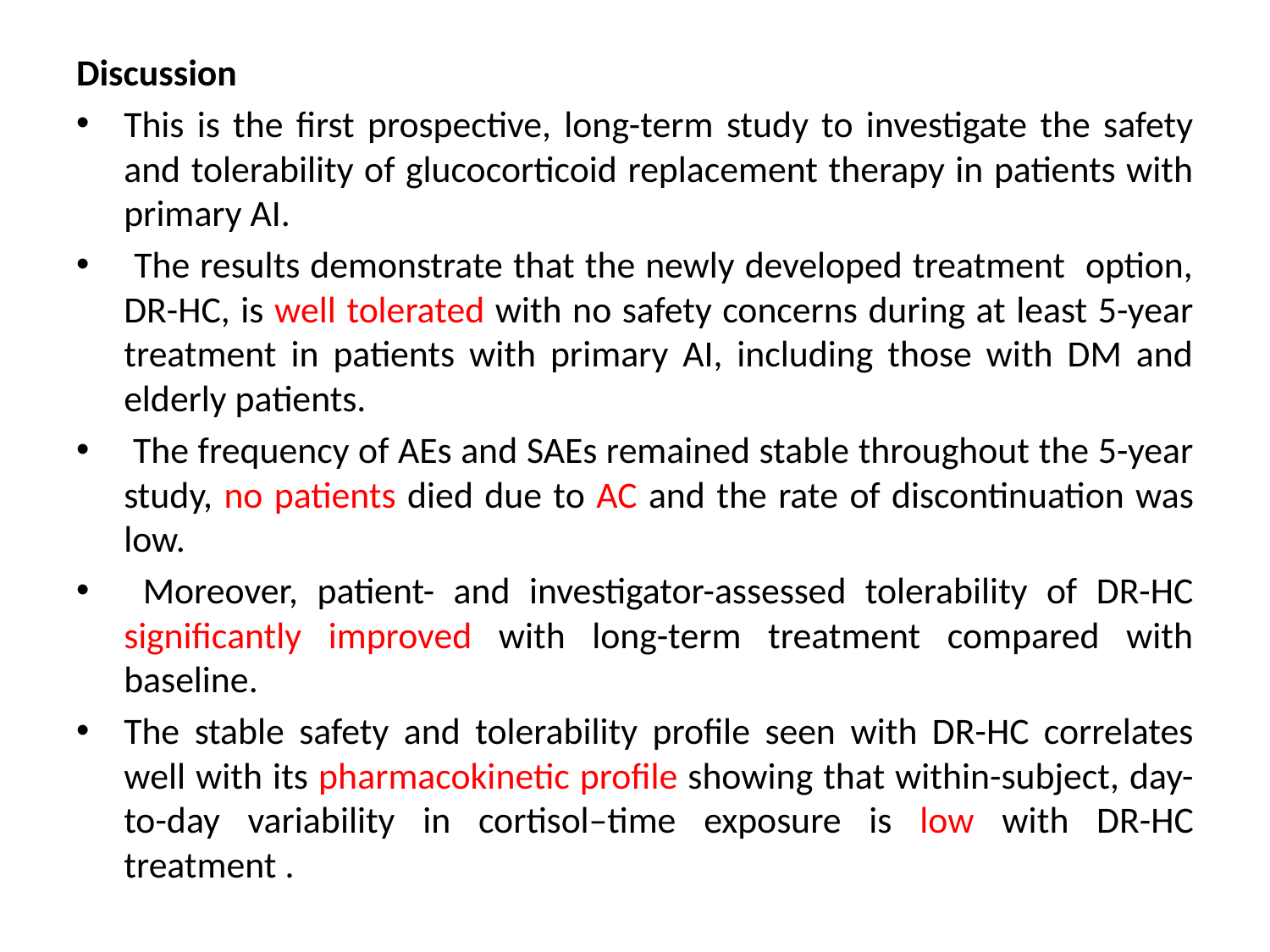

Discussion
This is the first prospective, long-term study to investigate the safety and tolerability of glucocorticoid replacement therapy in patients with primary AI.
 The results demonstrate that the newly developed treatment  option, DR-HC, is well tolerated with no safety concerns during at least 5-year treatment in patients with primary AI, including those with DM and elderly patients.
 The frequency of AEs and SAEs remained stable throughout the 5-year study, no patients died due to AC and the rate of discontinuation was low.
 Moreover, patient- and investigator-assessed tolerability of DR-HC significantly improved with long-term treatment compared with baseline.
The stable safety and tolerability profile seen with DR-HC correlates well with its pharmacokinetic profile showing that within-subject, day-to-day variability in cortisol–time exposure is low with DR-HC treatment .